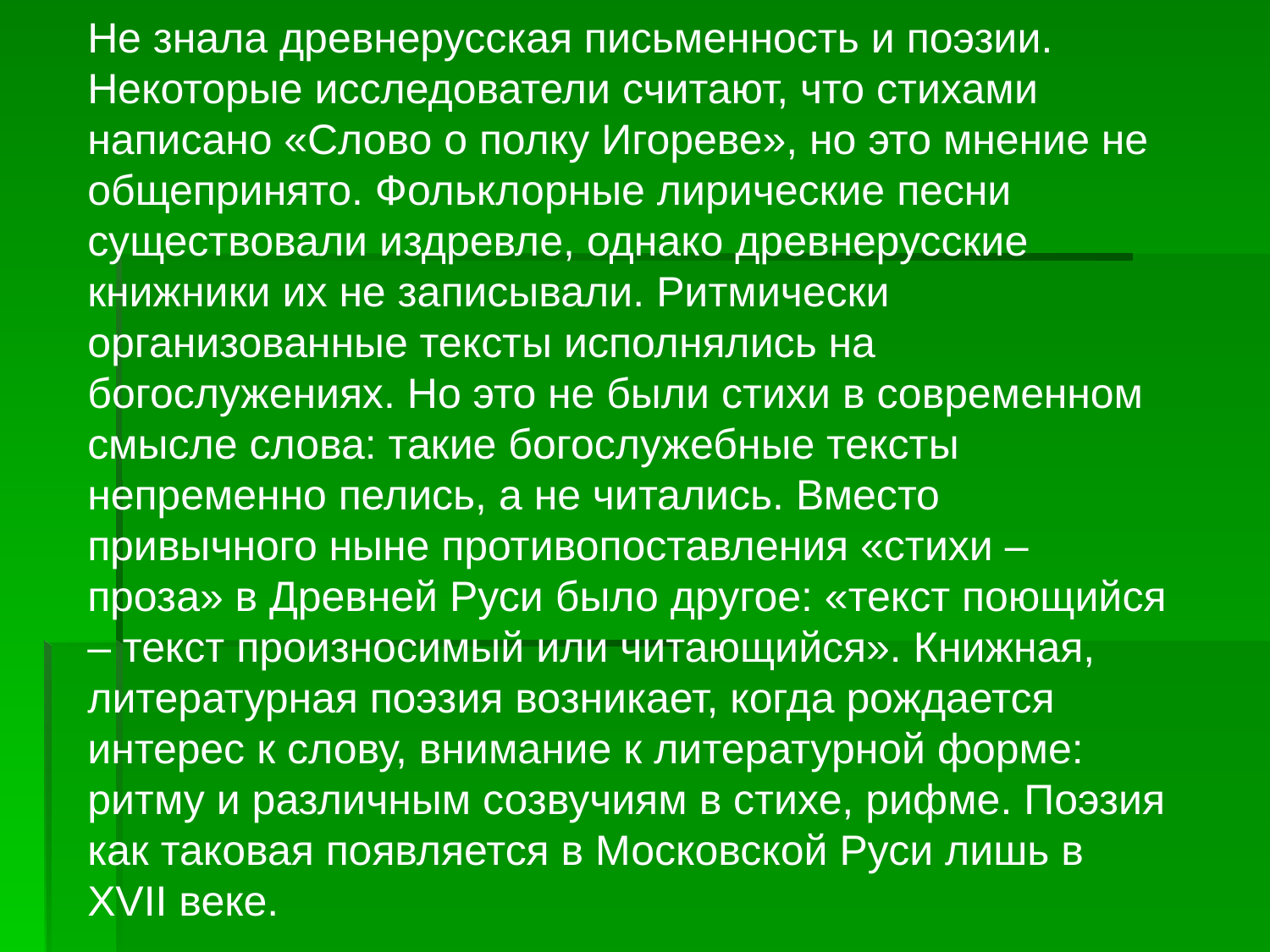

Не знала древнерусская письменность и поэзии. Некоторые исследователи считают, что стихами написано «Слово о полку Игореве», но это мнение не общепринято. Фольклорные лирические песни существовали издревле, однако древнерусские книжники их не записывали. Ритмически организованные тексты исполнялись на богослужениях. Но это не были стихи в современном смысле слова: такие богослужебные тексты непременно пелись, а не читались. Вместо привычного ныне противопоставления «стихи – проза» в Древней Руси было другое: «текст поющийся – текст произносимый или читающийся». Книжная, литературная поэзия возникает, когда рождается интерес к слову, внимание к литературной форме: ритму и различным созвучиям в стихе, рифме. Поэзия как таковая появляется в Московской Руси лишь в XVII веке.